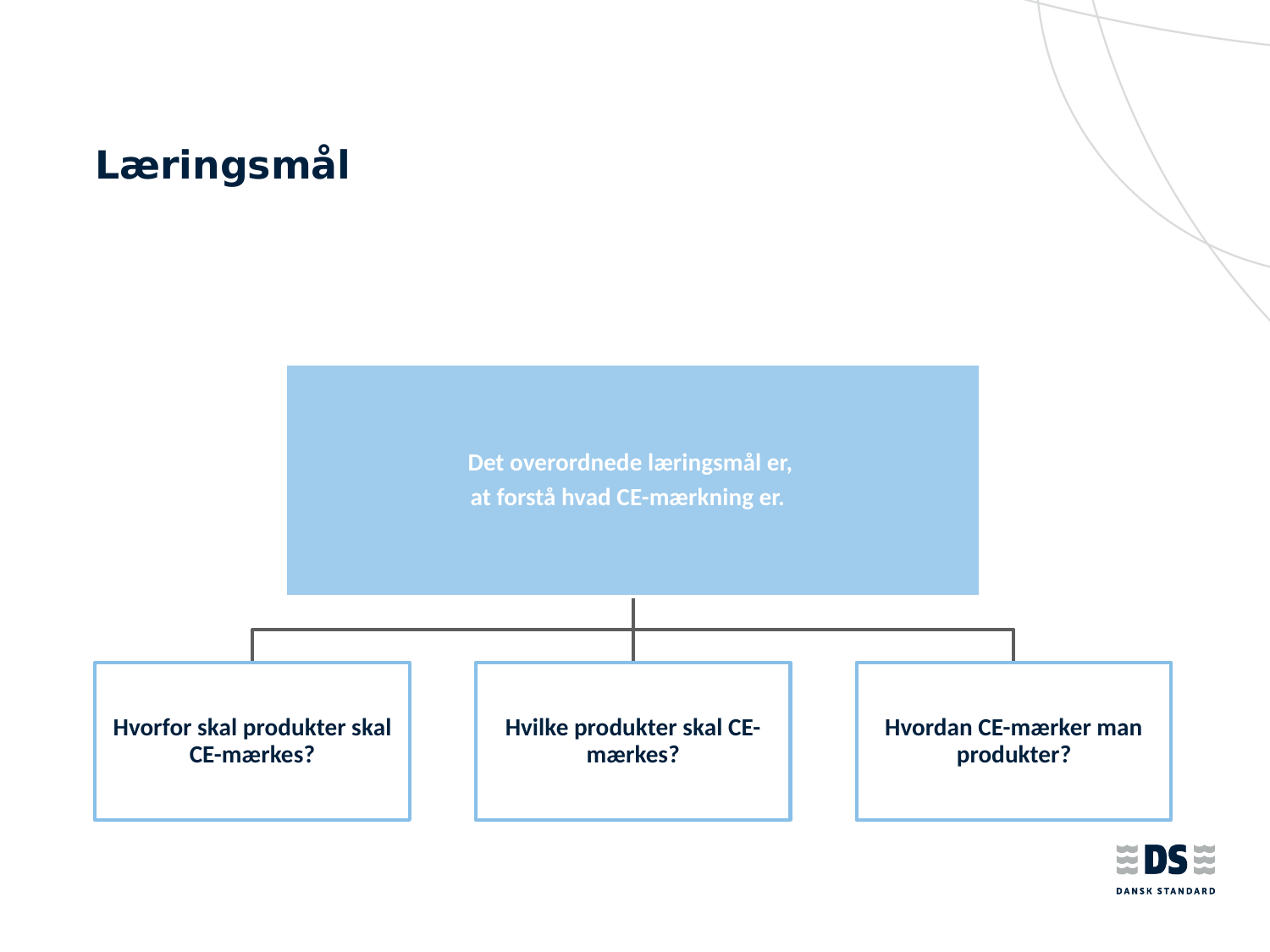

# Læringsmål
Det overordnede læringsmål er,
at forstå hvad CE-mærkning er.
Hvorfor skal produkter skal CE-mærkes?
Hvilke produkter skal CE-mærkes?
Hvordan CE-mærker man produkter?